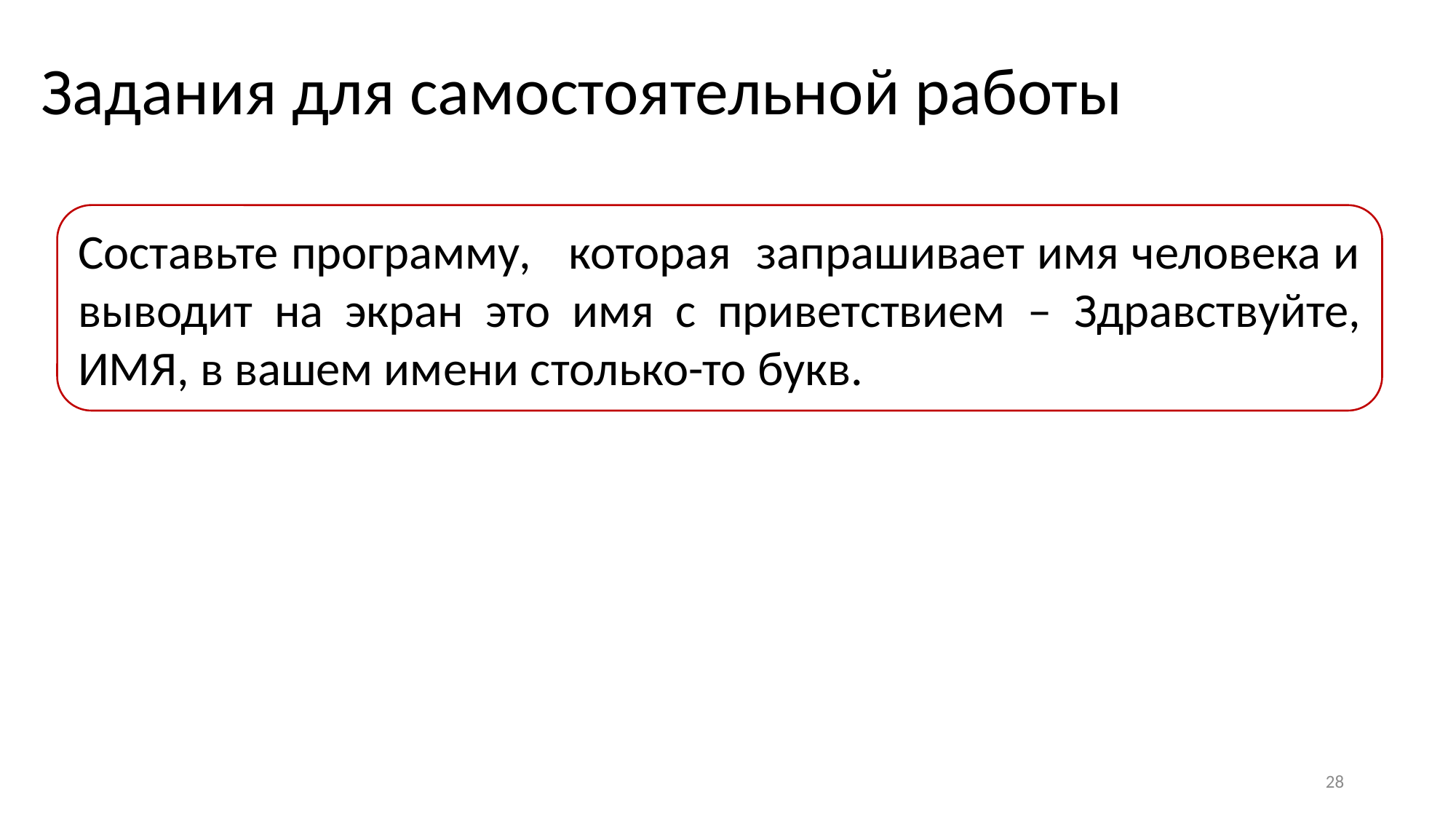

# Задания для самостоятельной работы
Составьте программу,   которая  запрашивает имя человека и выводит на экран это имя с приветствием – Здравствуйте, ИМЯ, в вашем имени столько-то букв.
28